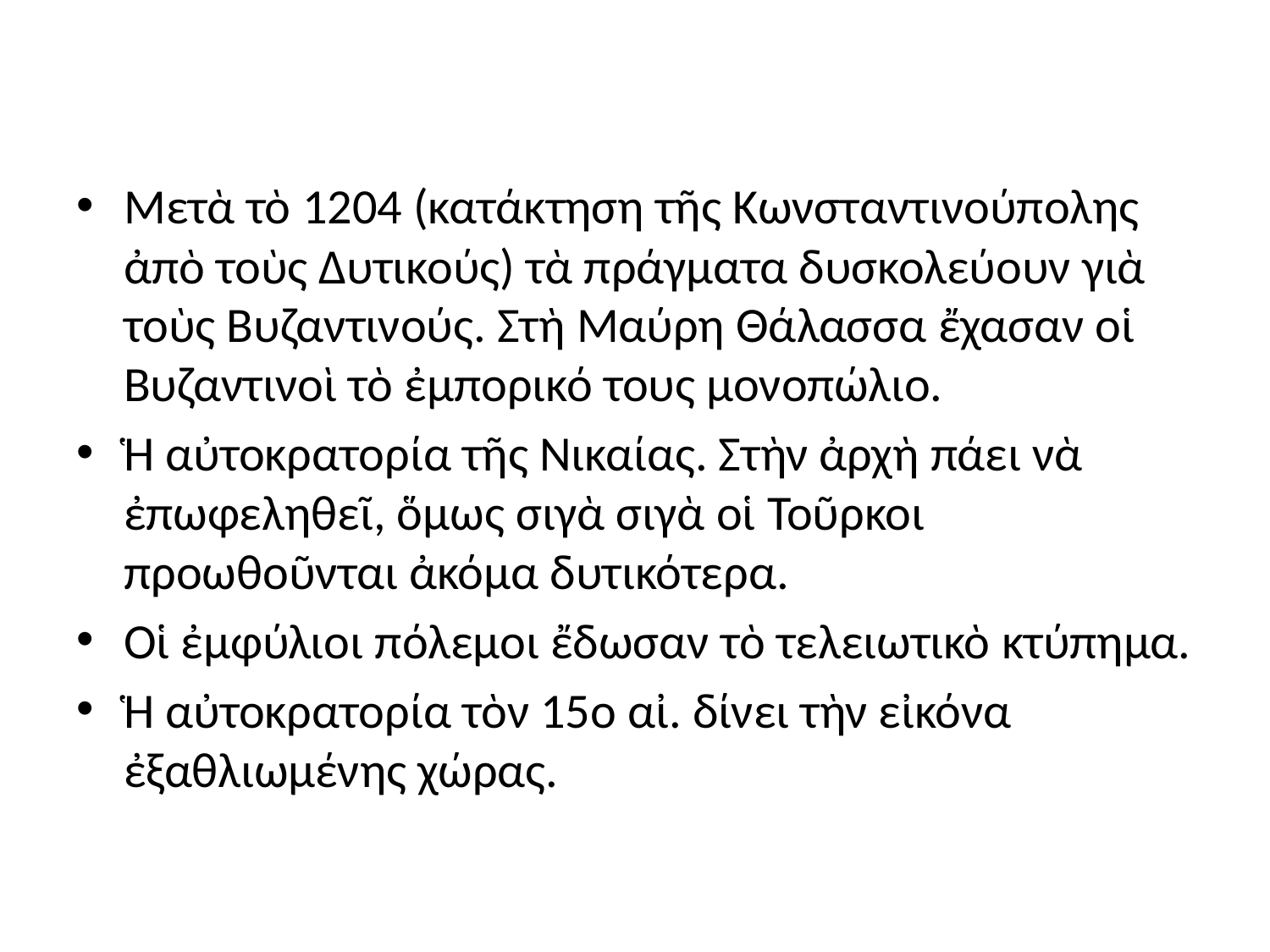

#
Μετὰ τὸ 1204 (κατάκτηση τῆς Κωνσταντινούπολης ἀπὸ τοὺς Δυτικούς) τὰ πράγματα δυσκολεύουν γιὰ τοὺς Βυζαντινούς. Στὴ Μαύρη Θάλασσα ἔχασαν οἱ Βυζαντινοὶ τὸ ἐμπορικό τους μονοπώλιο.
Ἡ αὐτοκρατορία τῆς Νικαίας. Στὴν ἀρχὴ πάει νὰ ἐπωφεληθεῖ, ὅμως σιγὰ σιγὰ οἱ Τοῦρκοι προωθοῦνται ἀκόμα δυτικότερα.
Οἱ ἐμφύλιοι πόλεμοι ἔδωσαν τὸ τελειωτικὸ κτύπημα.
Ἡ αὐτοκρατορία τὸν 15ο αἰ. δίνει τὴν εἰκόνα ἐξαθλιωμένης χώρας.